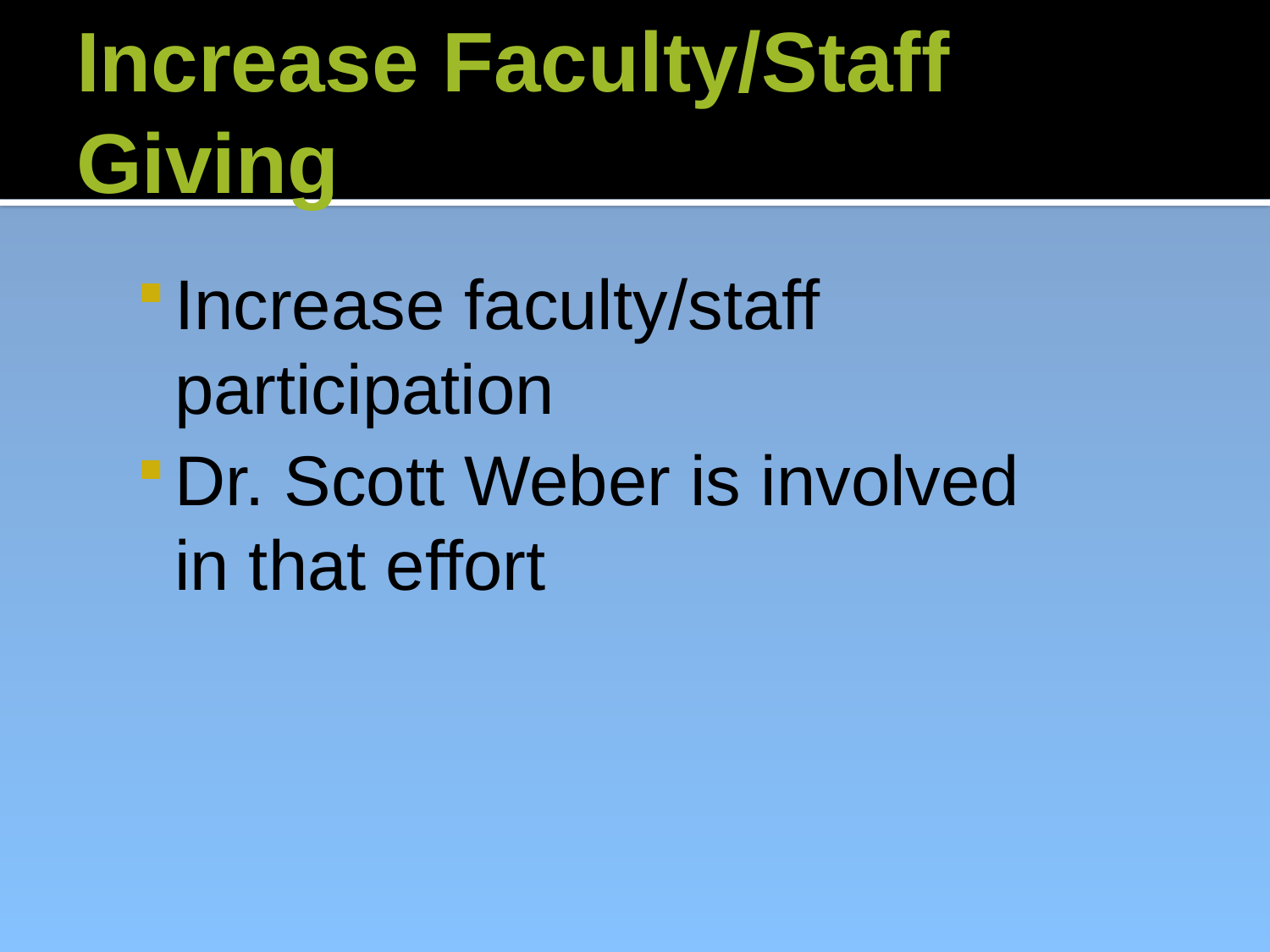

# Increase Faculty/Staff Giving
Increase faculty/staff participation
Dr. Scott Weber is involved in that effort